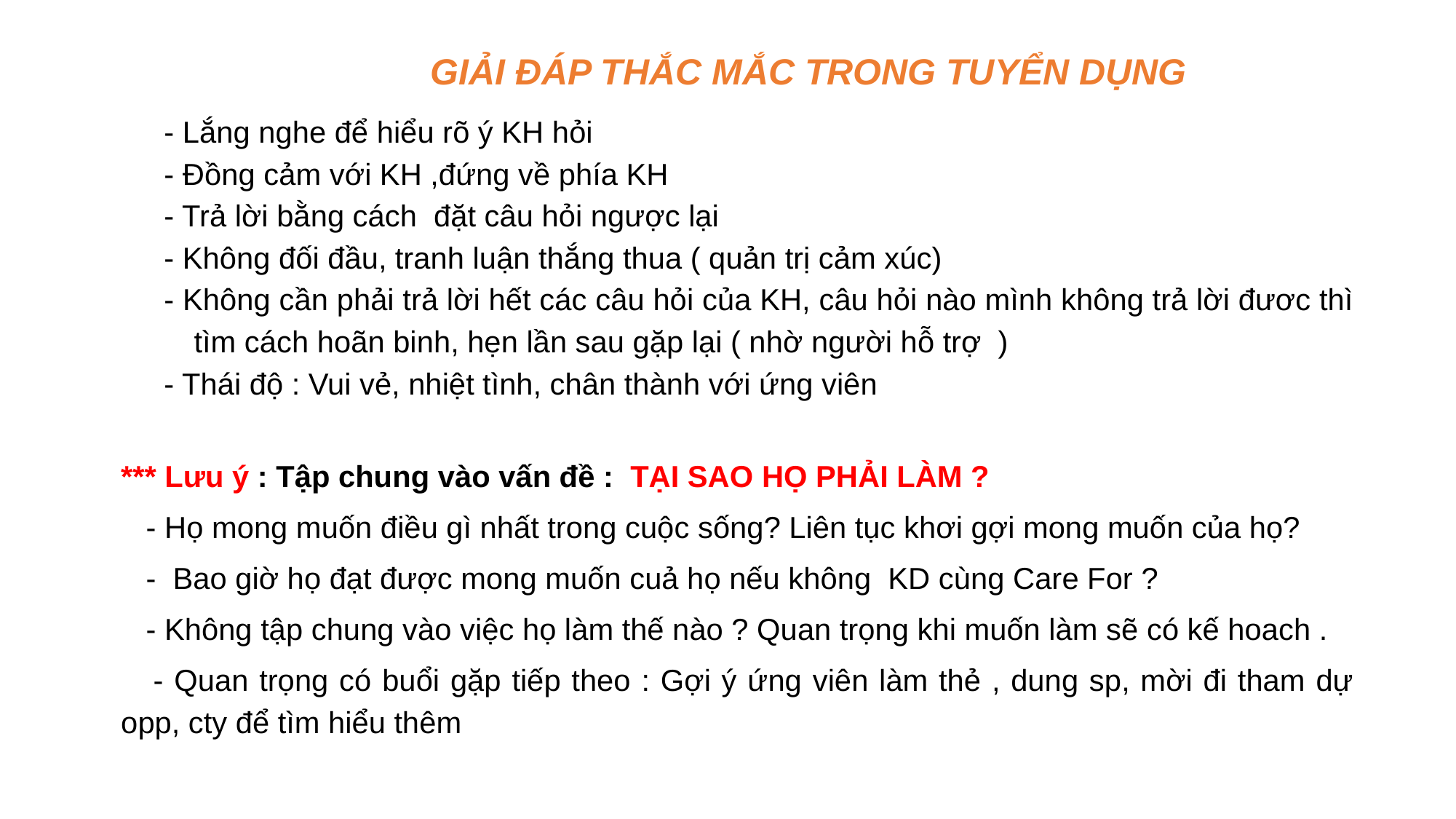

GIẢI ĐÁP THẮC MẮC TRONG TUYỂN DỤNG
- Lắng nghe để hiểu rõ ý KH hỏi
- Đồng cảm với KH ,đứng về phía KH
- Trả lời bằng cách  đặt câu hỏi ngược lại
- Không đối đầu, tranh luận thắng thua ( quản trị cảm xúc)
- Không cần phải trả lời hết các câu hỏi của KH, câu hỏi nào mình không trả lời đươc thì tìm cách hoãn binh, hẹn lần sau gặp lại ( nhờ người hỗ trợ  )
- Thái độ : Vui vẻ, nhiệt tình, chân thành với ứng viên

*** Lưu ý : Tập chung vào vấn đề :  TẠI SAO HỌ PHẢI LÀM ?
   - Họ mong muốn điều gì nhất trong cuộc sống? Liên tục khơi gợi mong muốn của họ?
   -  Bao giờ họ đạt được mong muốn cuả họ nếu không  KD cùng Care For ?
   - Không tập chung vào việc họ làm thế nào ? Quan trọng khi muốn làm sẽ có kế hoach .
   - Quan trọng có buổi gặp tiếp theo : Gợi ý ứng viên làm thẻ , dung sp, mời đi tham dự opp, cty để tìm hiểu thêm